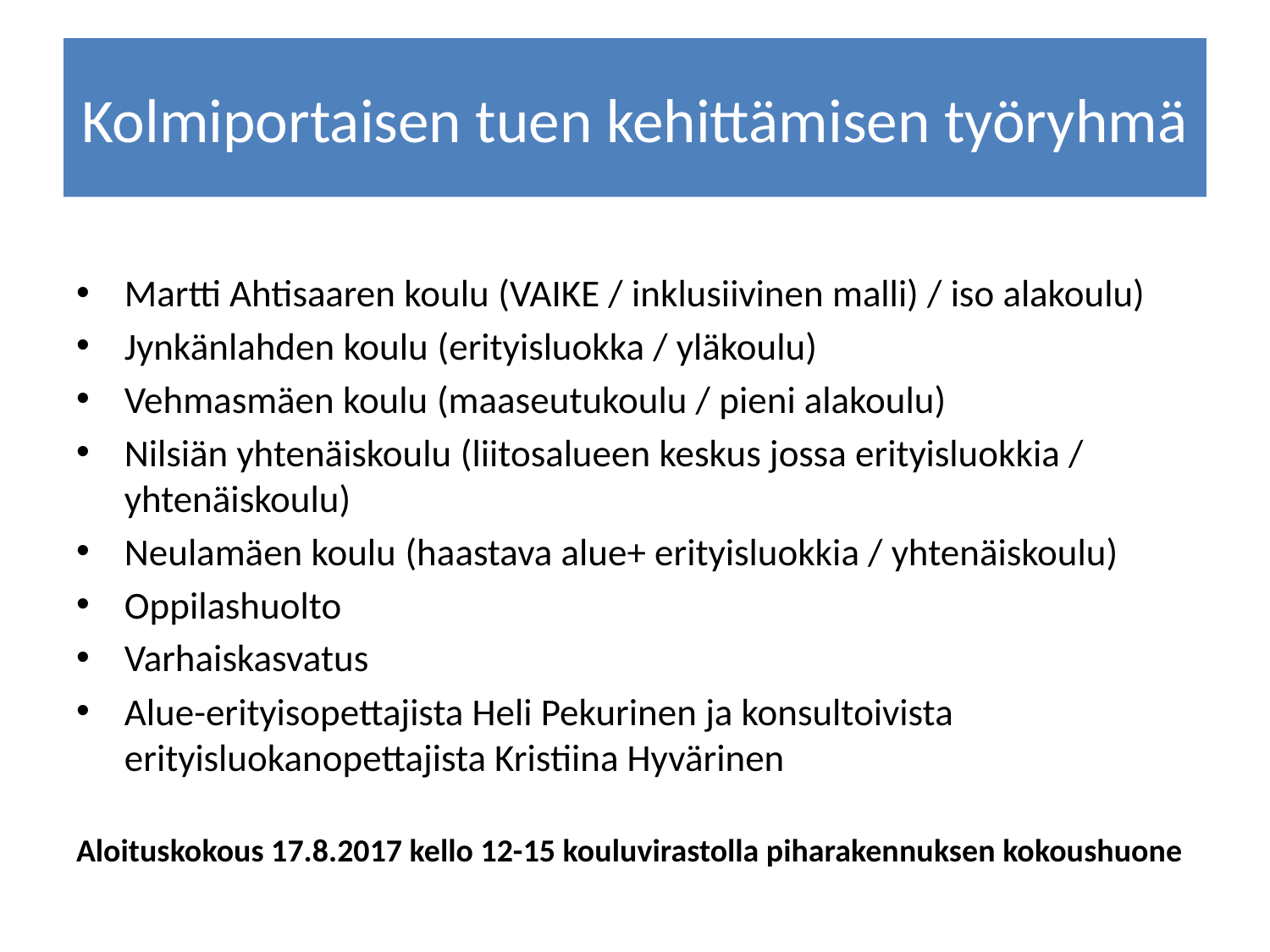

# Kolmiportaisen tuen kehittämisen työryhmä

Martti Ahtisaaren koulu (VAIKE / inklusiivinen malli) / iso alakoulu)
Jynkänlahden koulu (erityisluokka / yläkoulu)
Vehmasmäen koulu (maaseutukoulu / pieni alakoulu)
Nilsiän yhtenäiskoulu (liitosalueen keskus jossa erityisluokkia / yhtenäiskoulu)
Neulamäen koulu (haastava alue+ erityisluokkia / yhtenäiskoulu)
Oppilashuolto
Varhaiskasvatus
Alue-erityisopettajista Heli Pekurinen ja konsultoivista erityisluokanopettajista Kristiina Hyvärinen

Aloituskokous 17.8.2017 kello 12-15 kouluvirastolla piharakennuksen kokoushuone